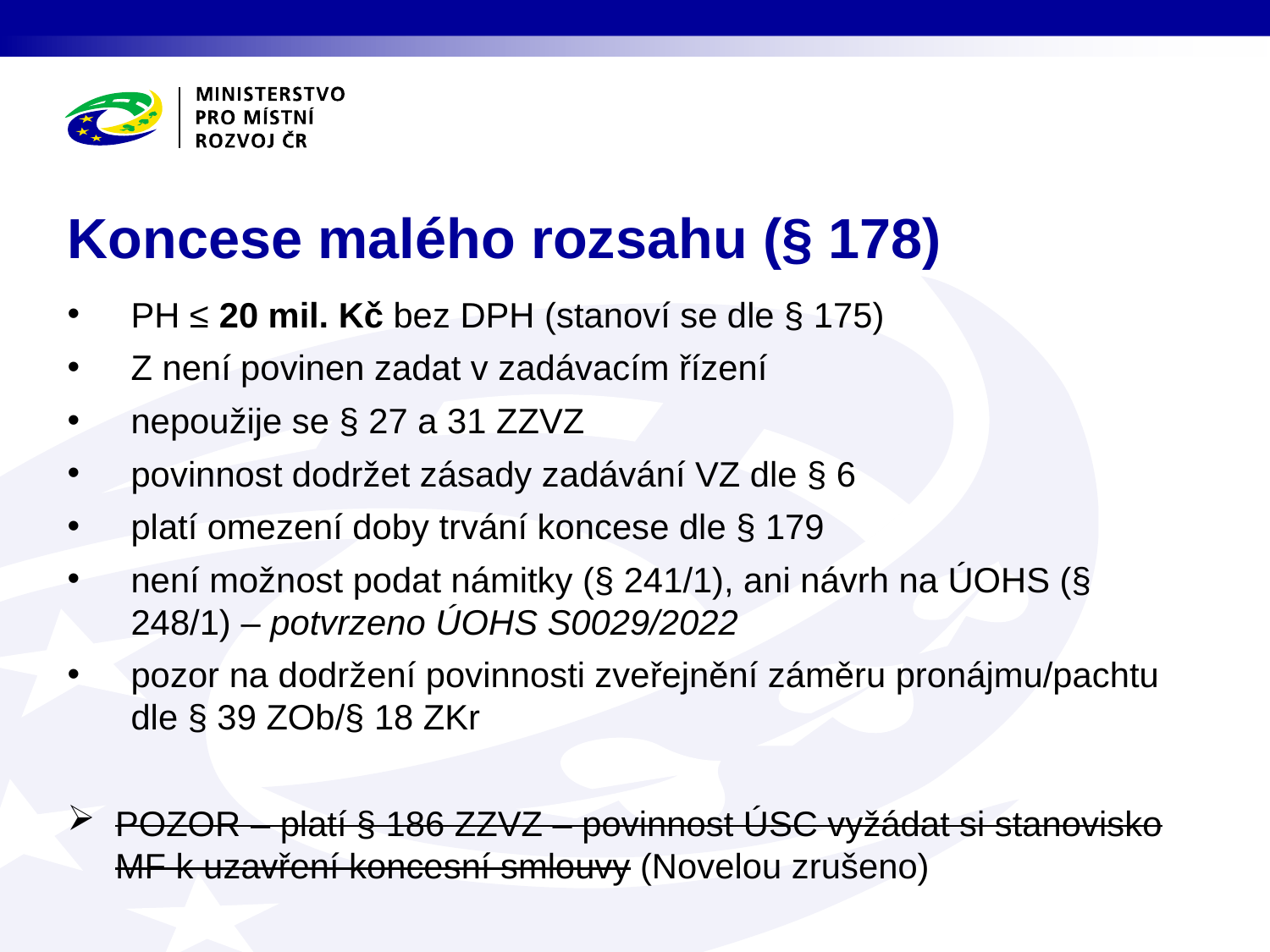

# Koncese malého rozsahu (§ 178)
PH ≤ 20 mil. Kč bez DPH (stanoví se dle § 175)
Z není povinen zadat v zadávacím řízení
nepoužije se § 27 a 31 ZZVZ
povinnost dodržet zásady zadávání VZ dle § 6
platí omezení doby trvání koncese dle § 179
není možnost podat námitky (§ 241/1), ani návrh na ÚOHS (§ 248/1) – potvrzeno ÚOHS S0029/2022
pozor na dodržení povinnosti zveřejnění záměru pronájmu/pachtu dle § 39 ZOb/§ 18 ZKr

POZOR – platí § 186 ZZVZ – povinnost ÚSC vyžádat si stanovisko MF k uzavření koncesní smlouvy (Novelou zrušeno)